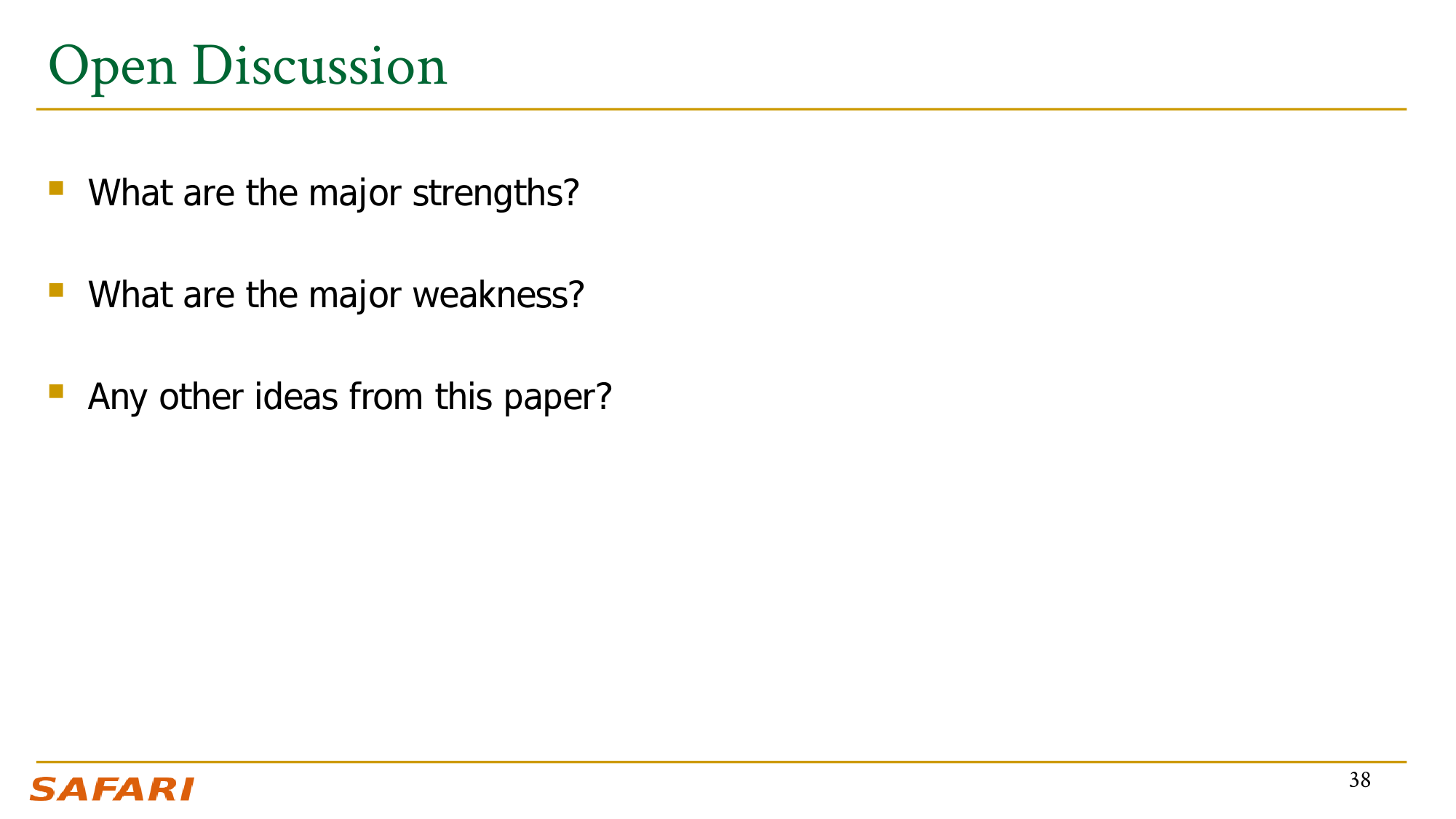

# Open Discussion
What are the major strengths?

What are the major weakness?

Any other ideas from this paper?
38